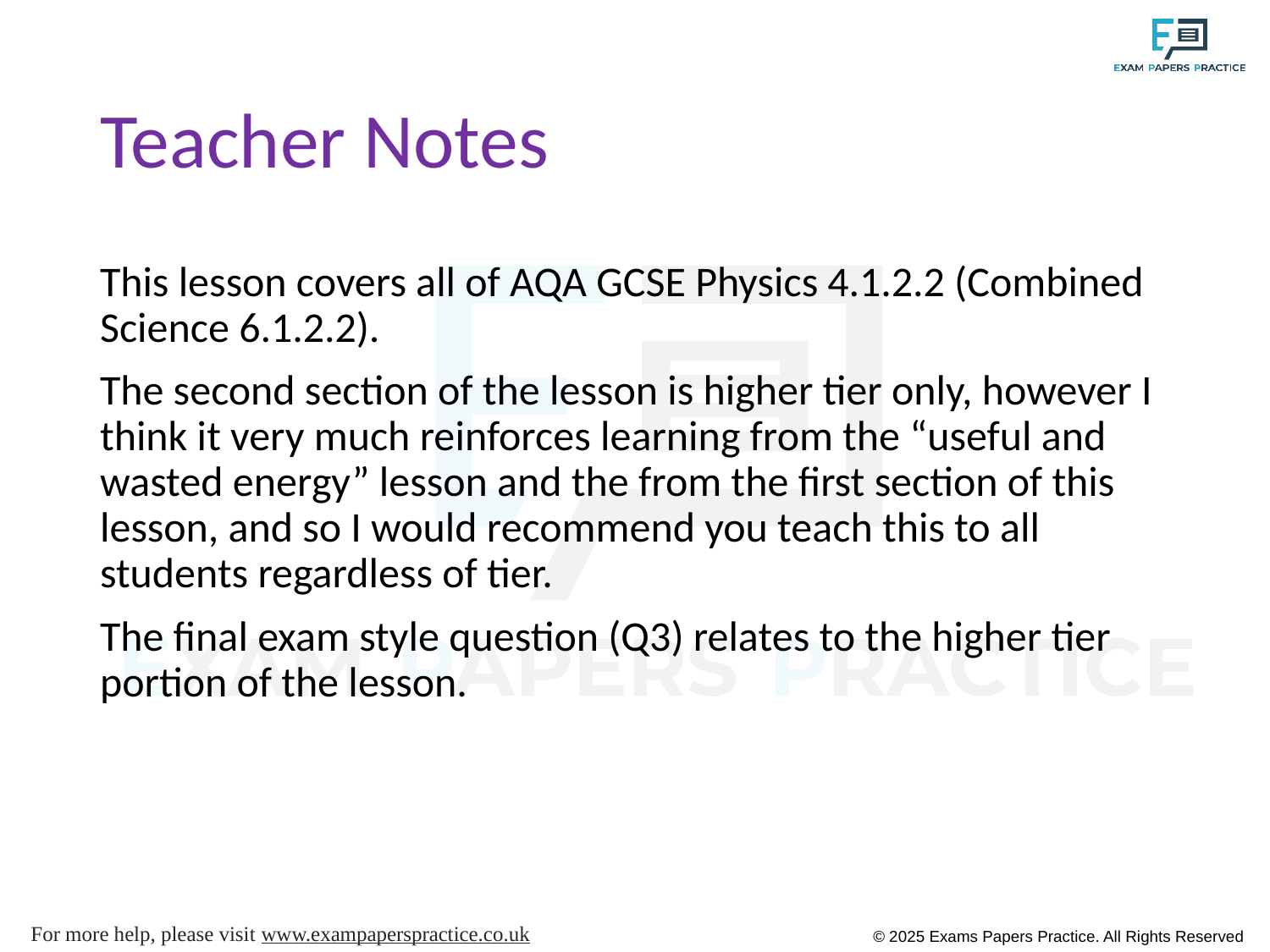

# Teacher Notes
This lesson covers all of AQA GCSE Physics 4.1.2.2 (Combined Science 6.1.2.2).
The second section of the lesson is higher tier only, however I think it very much reinforces learning from the “useful and wasted energy” lesson and the from the first section of this lesson, and so I would recommend you teach this to all students regardless of tier.
The final exam style question (Q3) relates to the higher tier portion of the lesson.